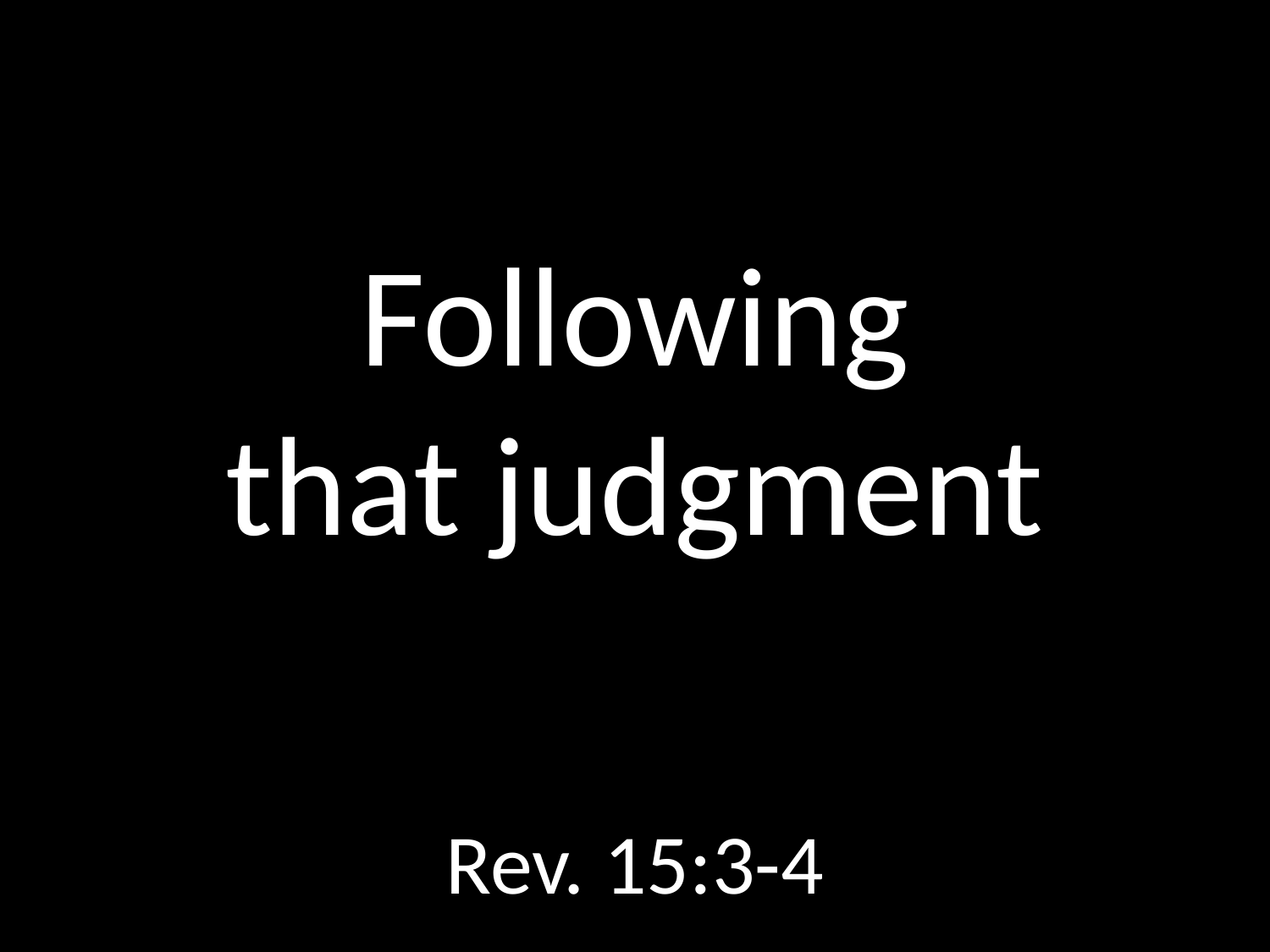

# Following that judgment
GOD
GOD
Rev. 15:3-4